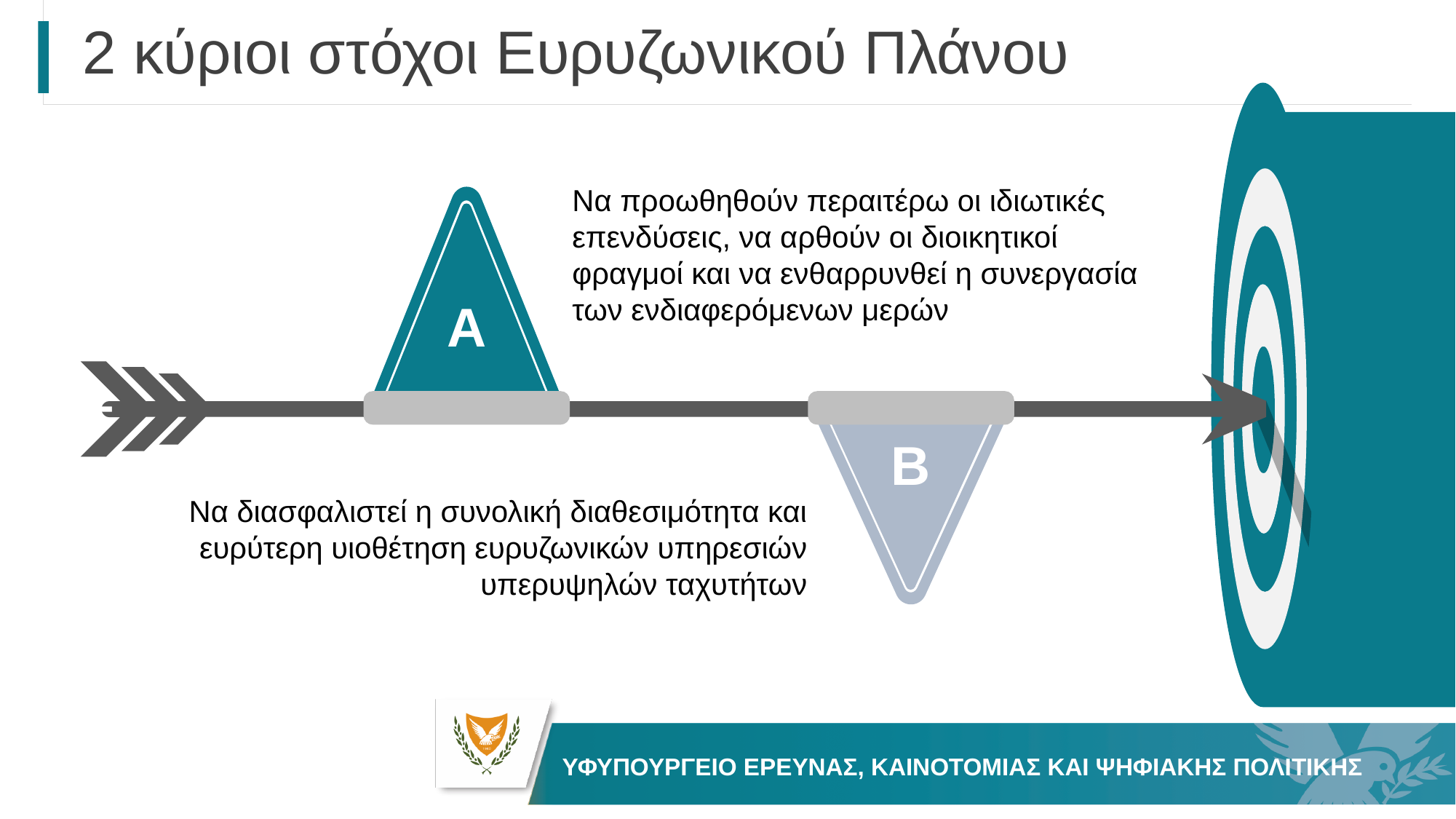

# 2 κύριοι στόχοι Ευρυζωνικού Πλάνου

Να προωθηθούν περαιτέρω οι ιδιωτικές επενδύσεις, να αρθούν οι διοικητικοί φραγμοί και να ενθαρρυνθεί η συνεργασία των ενδιαφερόμενων μερών

Α

Β
Να διασφαλιστεί η συνολική διαθεσιμότητα και ευρύτερη υιοθέτηση ευρυζωνικών υπηρεσιών υπερυψηλών ταχυτήτων